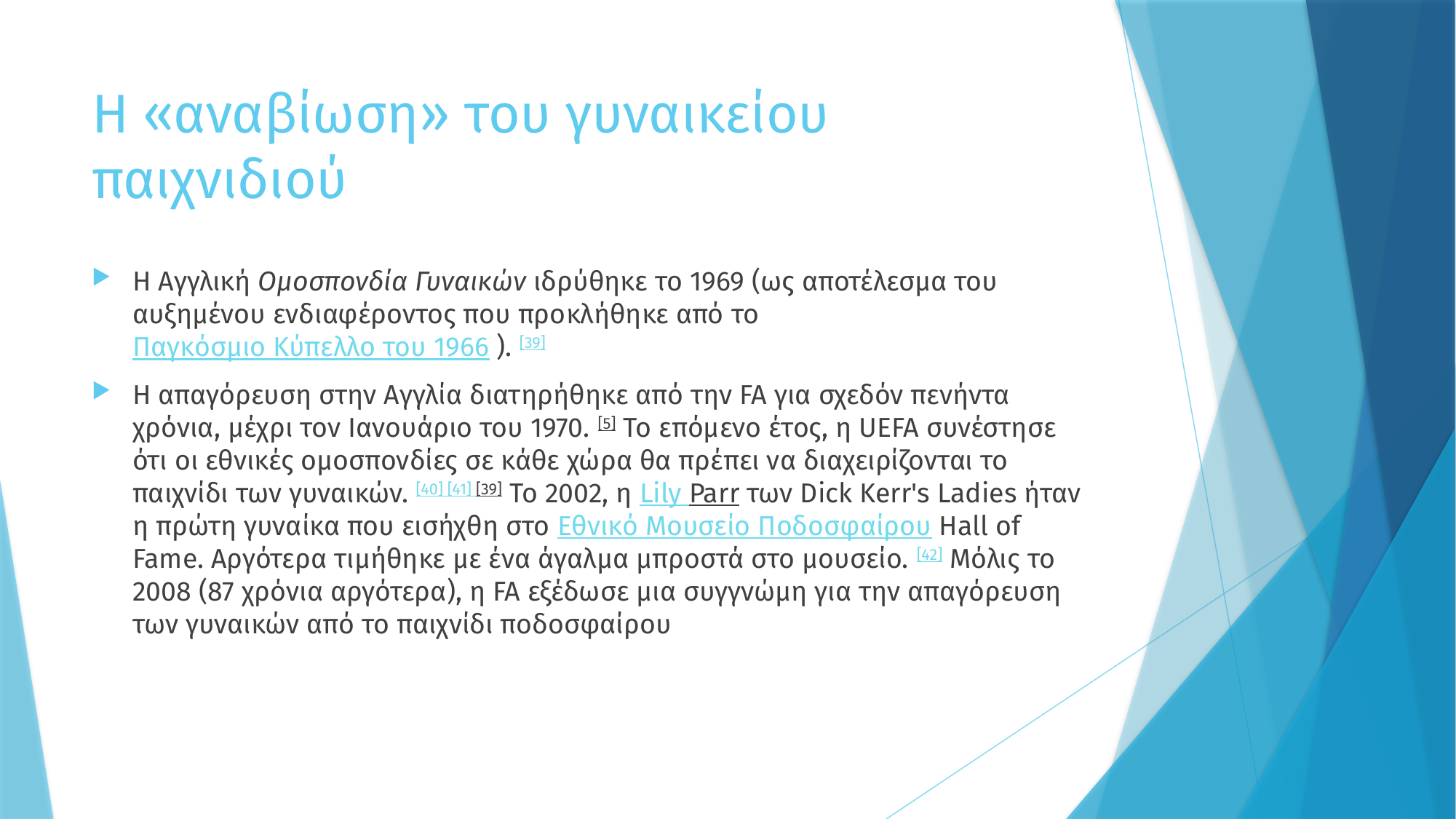

# Η «αναβίωση» του γυναικείου παιχνιδιού
Η Αγγλική Ομοσπονδία Γυναικών ιδρύθηκε το 1969 (ως αποτέλεσμα του αυξημένου ενδιαφέροντος που προκλήθηκε από το Παγκόσμιο Κύπελλο του 1966 ). [39]
Η απαγόρευση στην Αγγλία διατηρήθηκε από την FA για σχεδόν πενήντα χρόνια, μέχρι τον Ιανουάριο του 1970. [5] Το επόμενο έτος, η UEFA συνέστησε ότι οι εθνικές ομοσπονδίες σε κάθε χώρα θα πρέπει να διαχειρίζονται το παιχνίδι των γυναικών. [40] [41] [39] Το 2002, η Lily Parr των Dick Kerr's Ladies ήταν η πρώτη γυναίκα που εισήχθη στο Εθνικό Μουσείο Ποδοσφαίρου Hall of Fame. Αργότερα τιμήθηκε με ένα άγαλμα μπροστά στο μουσείο. [42] Μόλις το 2008 (87 χρόνια αργότερα), η FA εξέδωσε μια συγγνώμη για την απαγόρευση των γυναικών από το παιχνίδι ποδοσφαίρου